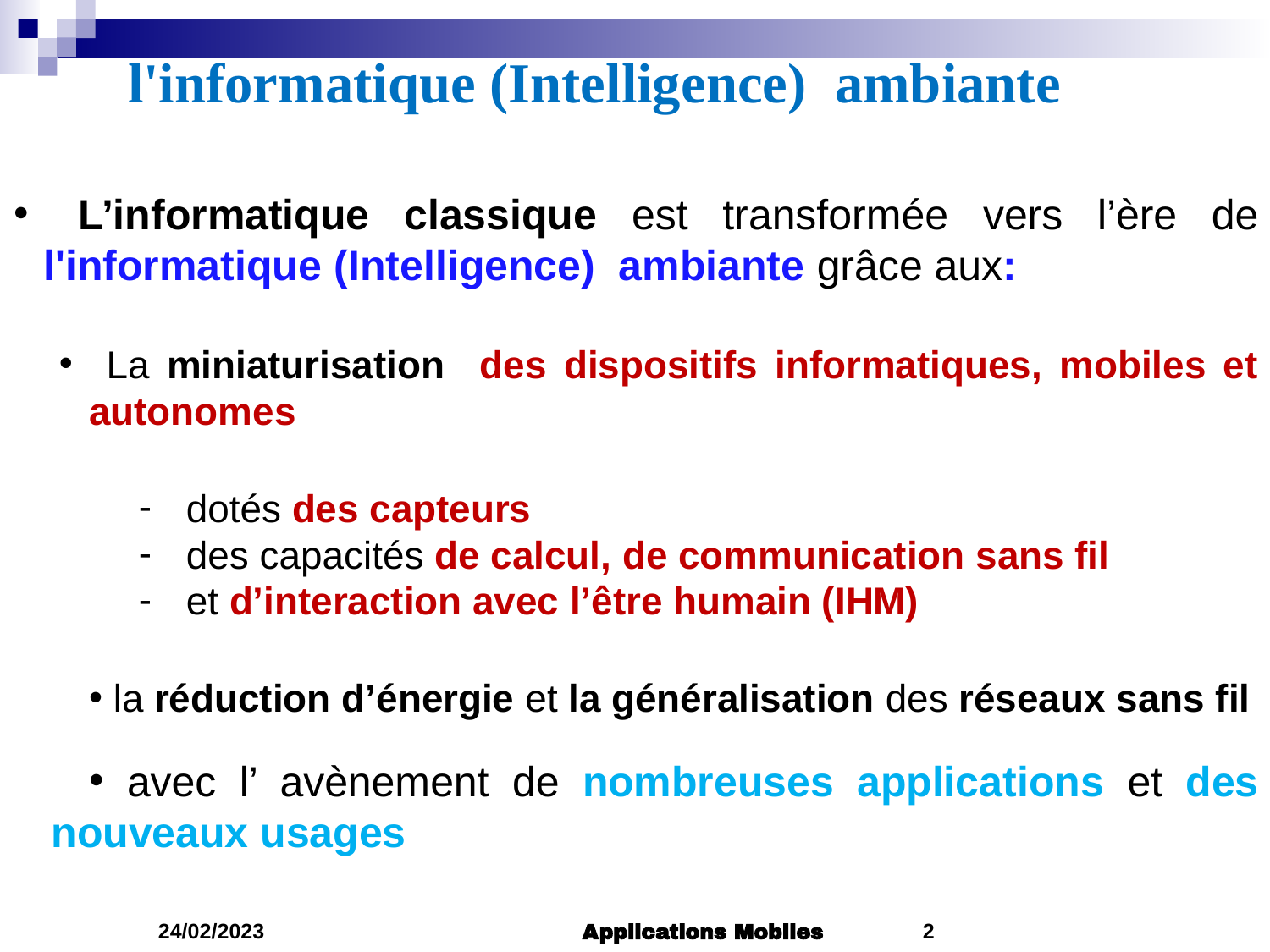

# l'informatique (Intelligence)  ambiante
 L’informatique classique est transformée vers l’ère de l'informatique (Intelligence)  ambiante grâce aux:

 La miniaturisation  des dispositifs informatiques, mobiles et autonomes

dotés des capteurs
des capacités de calcul, de communication sans fil
et d’interaction avec l’être humain (IHM)

 la réduction d’énergie et la généralisation des réseaux sans fil

 avec l’ avènement de nombreuses applications et des nouveaux usages
24/02/2023
Applications Mobiles
2